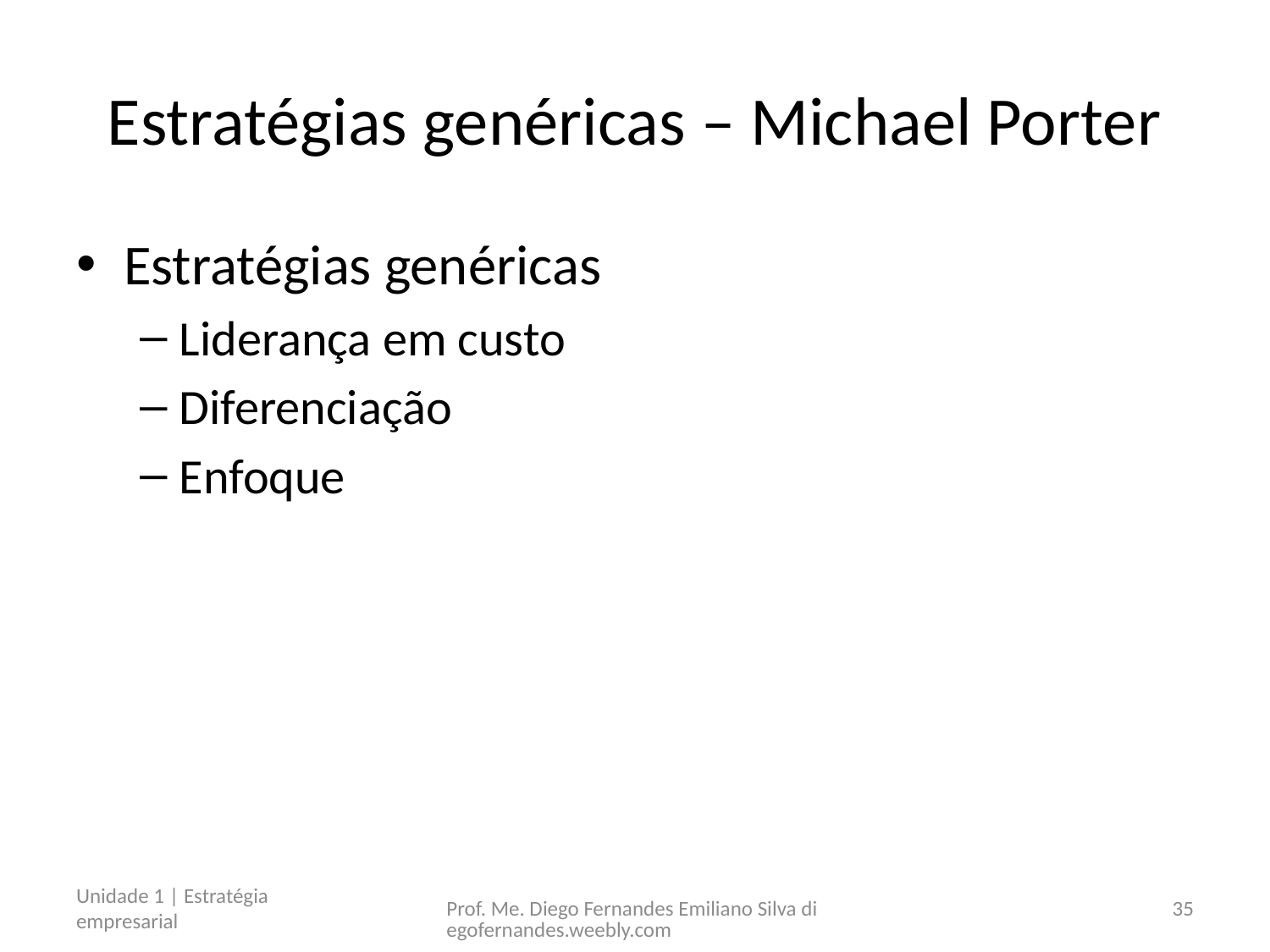

# Estratégias genéricas – Michael Porter
Estratégias genéricas
Liderança em custo
Diferenciação
Enfoque
Unidade 1 | Estratégia empresarial
Prof. Me. Diego Fernandes Emiliano Silva diegofernandes.weebly.com
35